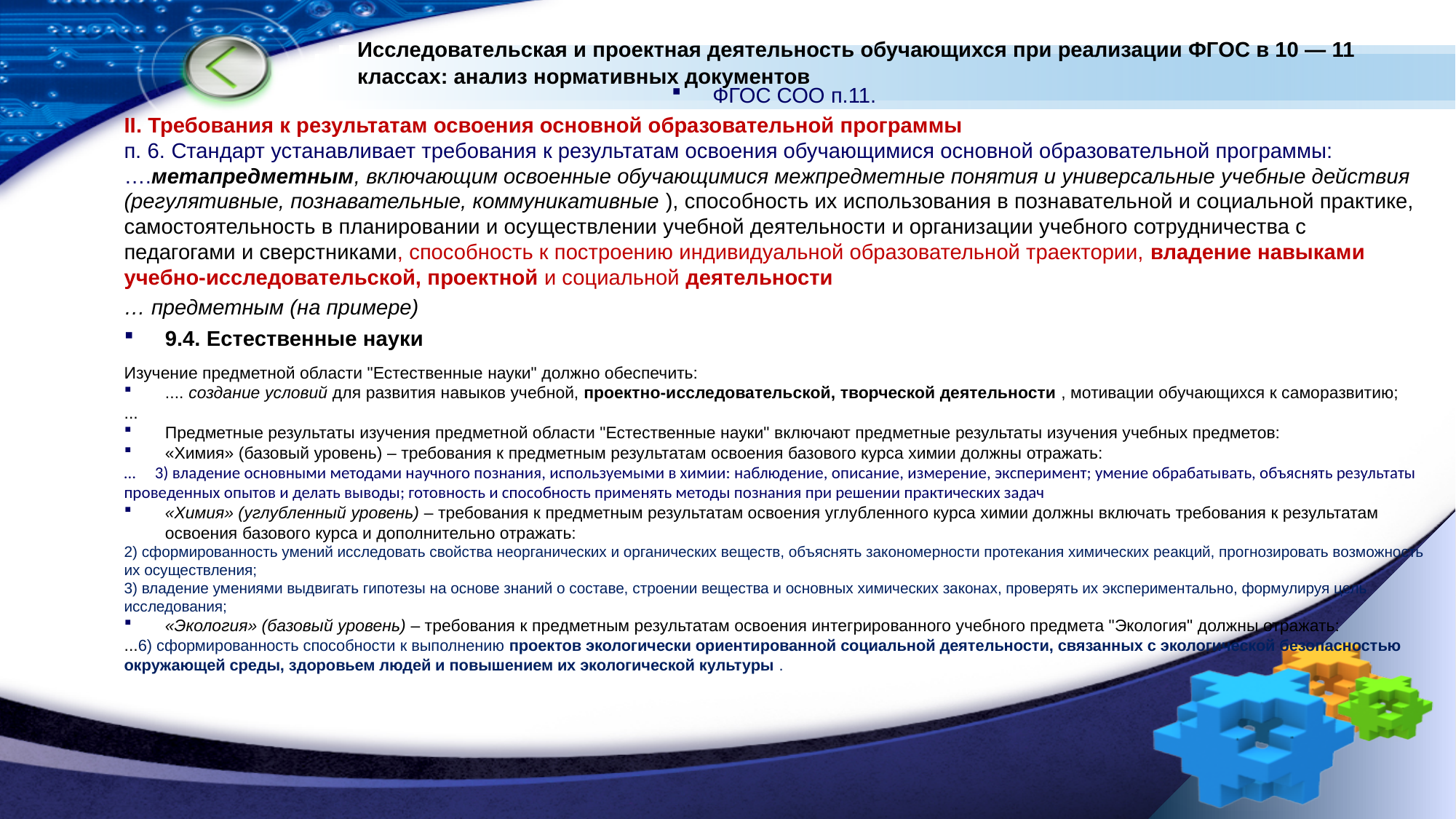

# Исследовательская и проектная деятельность обучающихся при реализации ФГОС в 10 — 11 классах: анализ нормативных документов
ФГОС СОО п.11.
II. Требования к результатам освоения основной образовательной программы
п. 6. Стандарт устанавливает требования к результатам освоения обучающимися основной образовательной программы:
….метапредметным, включающим освоенные обучающимися межпредметные понятия и универсальные учебные действия (регулятивные, познавательные, коммуникативные ), способность их использования в познавательной и социальной практике, самостоятельность в планировании и осуществлении учебной деятельности и организации учебного сотрудничества с педагогами и сверстниками, способность к построению индивидуальной образовательной траектории, владение навыками учебно-исследовательской, проектной и социальной деятельности
… предметным (на примере)
9.4. Естественные науки
Изучение предметной области "Естественные науки" должно обеспечить:
.... создание условий для развития навыков учебной, проектно-исследовательской, творческой деятельности , мотивации обучающихся к саморазвитию;
...
Предметные результаты изучения предметной области "Естественные науки" включают предметные результаты изучения учебных предметов:
«Химия» (базовый уровень) – требования к предметным результатам освоения базового курса химии должны отражать:
…     3) владение основными методами научного познания, используемыми в химии: наблюдение, описание, измерение, эксперимент; умение обрабатывать, объяснять результаты проведенных опытов и делать выводы; готовность и способность применять методы познания при решении практических задач
«Химия» (углубленный уровень) – требования к предметным результатам освоения углубленного курса химии должны включать требования к результатам освоения базового курса и дополнительно отражать:
2) сформированность умений исследовать свойства неорганических и органических веществ, объяснять закономерности протекания химических реакций, прогнозировать возможность их осуществления;
3) владение умениями выдвигать гипотезы на основе знаний о составе, строении вещества и основных химических законах, проверять их экспериментально, формулируя цель исследования;
«Экология» (базовый уровень) – требования к предметным результатам освоения интегрированного учебного предмета "Экология" должны отражать:
...6) сформированность способности к выполнению проектов экологически ориентированной социальной деятельности, связанных с экологической безопасностью окружающей среды, здоровьем людей и повышением их экологической культуры .